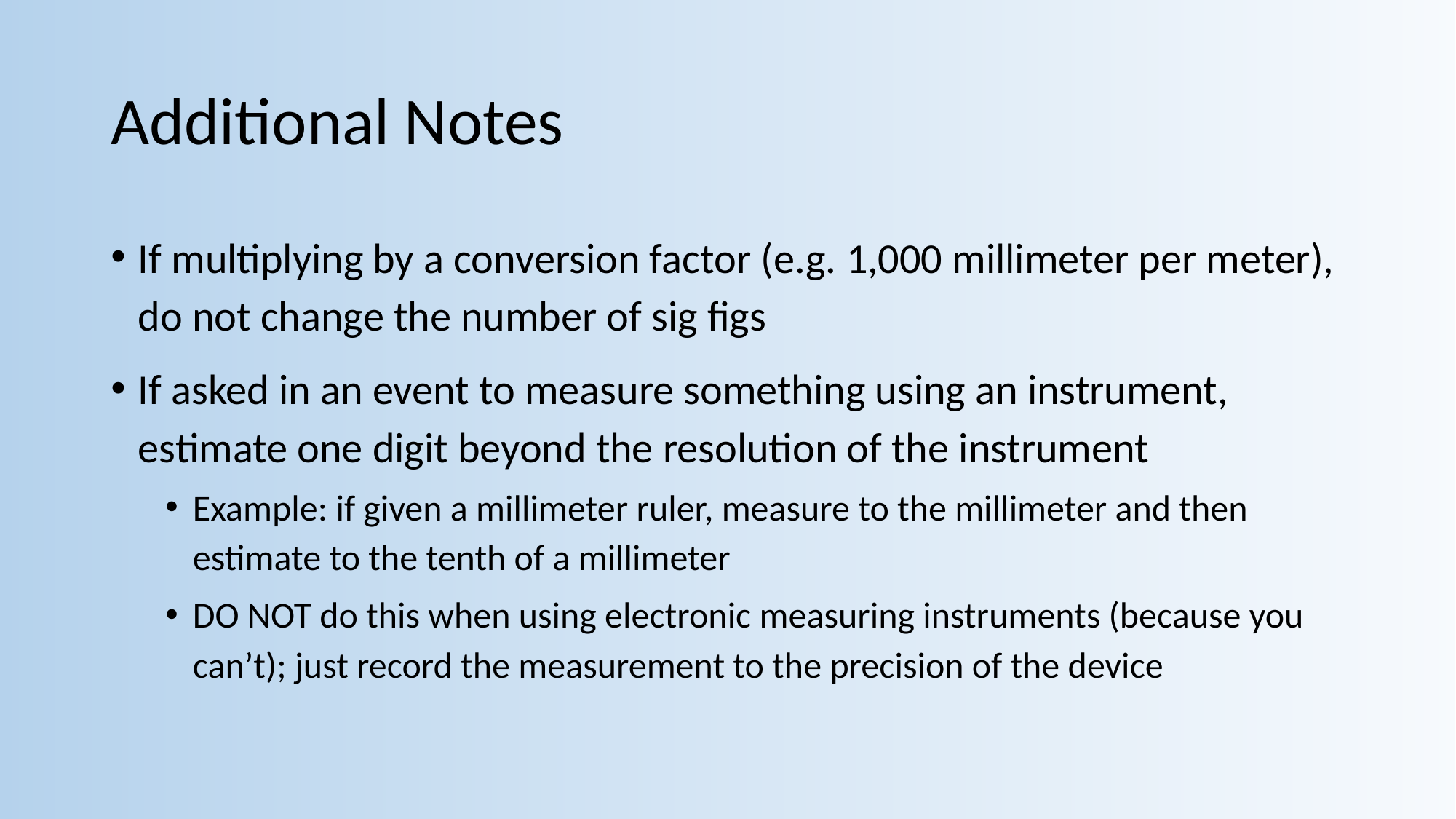

# Additional Notes
If multiplying by a conversion factor (e.g. 1,000 millimeter per meter), do not change the number of sig figs
If asked in an event to measure something using an instrument, estimate one digit beyond the resolution of the instrument
Example: if given a millimeter ruler, measure to the millimeter and then estimate to the tenth of a millimeter
DO NOT do this when using electronic measuring instruments (because you can’t); just record the measurement to the precision of the device